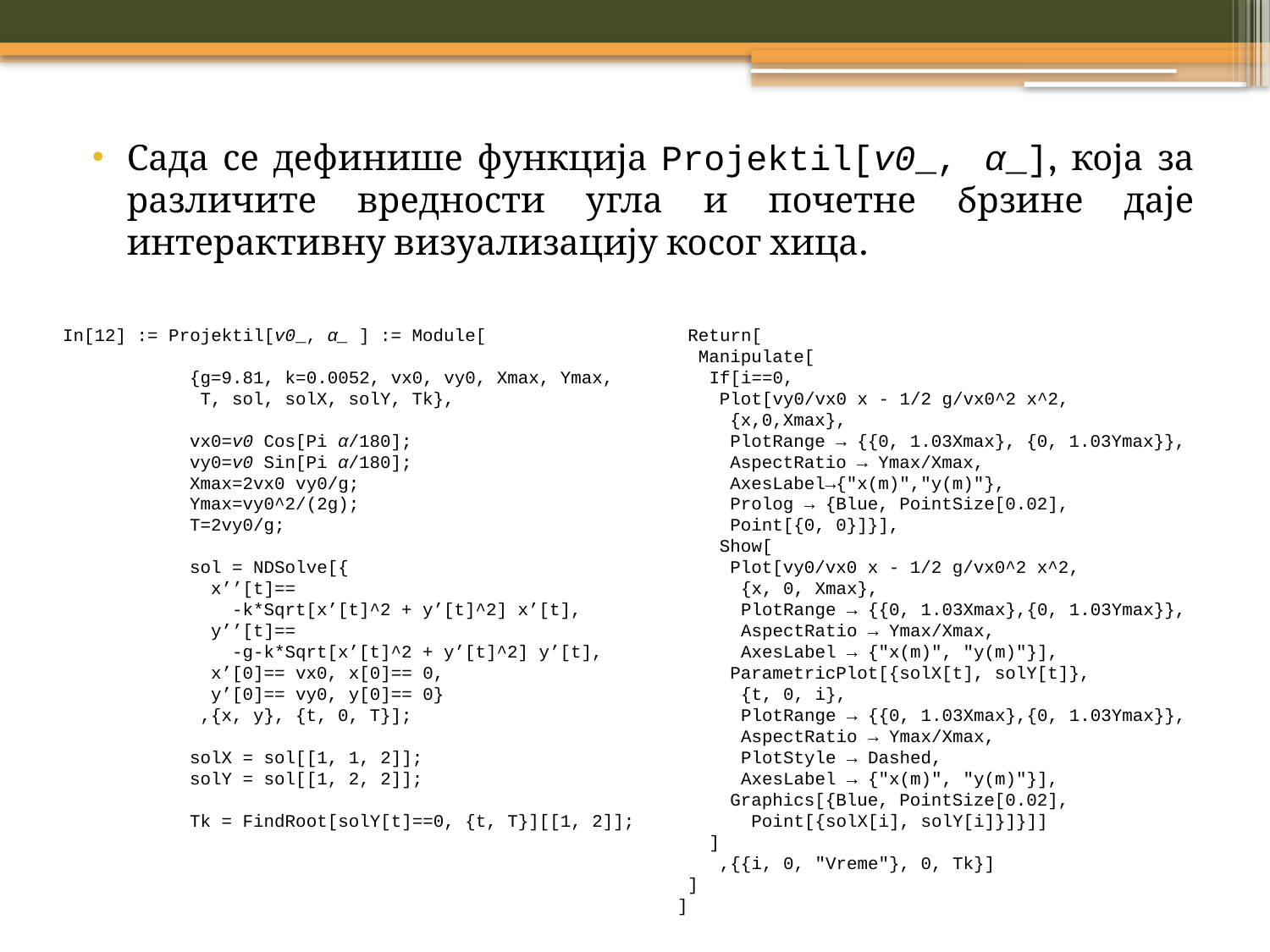

Сада се дефинише функција Projektil[v0_, α_], која за различите вредности угла и почетне брзине даје интерактивну визуализацију косог хица.
 In[12] := Projektil[v0_, α_ ] := Module[

             {g=9.81, k=0.0052, vx0, vy0, Xmax, Ymax,
              T, sol, solX, solY, Tk},

             vx0=v0 Cos[Pi α/180];
             vy0=v0 Sin[Pi α/180];
             Xmax=2vx0 vy0/g;
             Ymax=vy0^2/(2g);
             T=2vy0/g;

             sol = NDSolve[{
               x’’[t]==
                 -k*Sqrt[x’[t]^2 + y’[t]^2] x’[t],
               y’’[t]==
                 -g-k*Sqrt[x’[t]^2 + y’[t]^2] y’[t],
               x’[0]== vx0, x[0]== 0,
               y’[0]== vy0, y[0]== 0}
              ,{x, y}, {t, 0, T}];

             solX = sol[[1, 1, 2]];
             solY = sol[[1, 2, 2]];

             Tk = FindRoot[solY[t]==0, {t, T}][[1, 2]];
 Return[
  Manipulate[
   If[i==0,
    Plot[vy0/vx0 x - 1/2 g/vx0^2 x^2,
     {x,0,Xmax},
     PlotRange → {{0, 1.03Xmax}, {0, 1.03Ymax}},
     AspectRatio → Ymax/Xmax,
     AxesLabel→{"x(m)","y(m)"},
     Prolog → {Blue, PointSize[0.02],
     Point[{0, 0}]}],
    Show[
     Plot[vy0/vx0 x - 1/2 g/vx0^2 x^2,
      {x, 0, Xmax},
      PlotRange → {{0, 1.03Xmax},{0, 1.03Ymax}},
      AspectRatio → Ymax/Xmax,
      AxesLabel → {"x(m)", "y(m)"}],
     ParametricPlot[{solX[t], solY[t]},
      {t, 0, i},
      PlotRange → {{0, 1.03Xmax},{0, 1.03Ymax}},
      AspectRatio → Ymax/Xmax,
      PlotStyle → Dashed,
      AxesLabel → {"x(m)", "y(m)"}],
     Graphics[{Blue, PointSize[0.02],
       Point[{solX[i], solY[i]}]}]]
   ]
    ,{{i, 0, "Vreme"}, 0, Tk}]
 ]
]